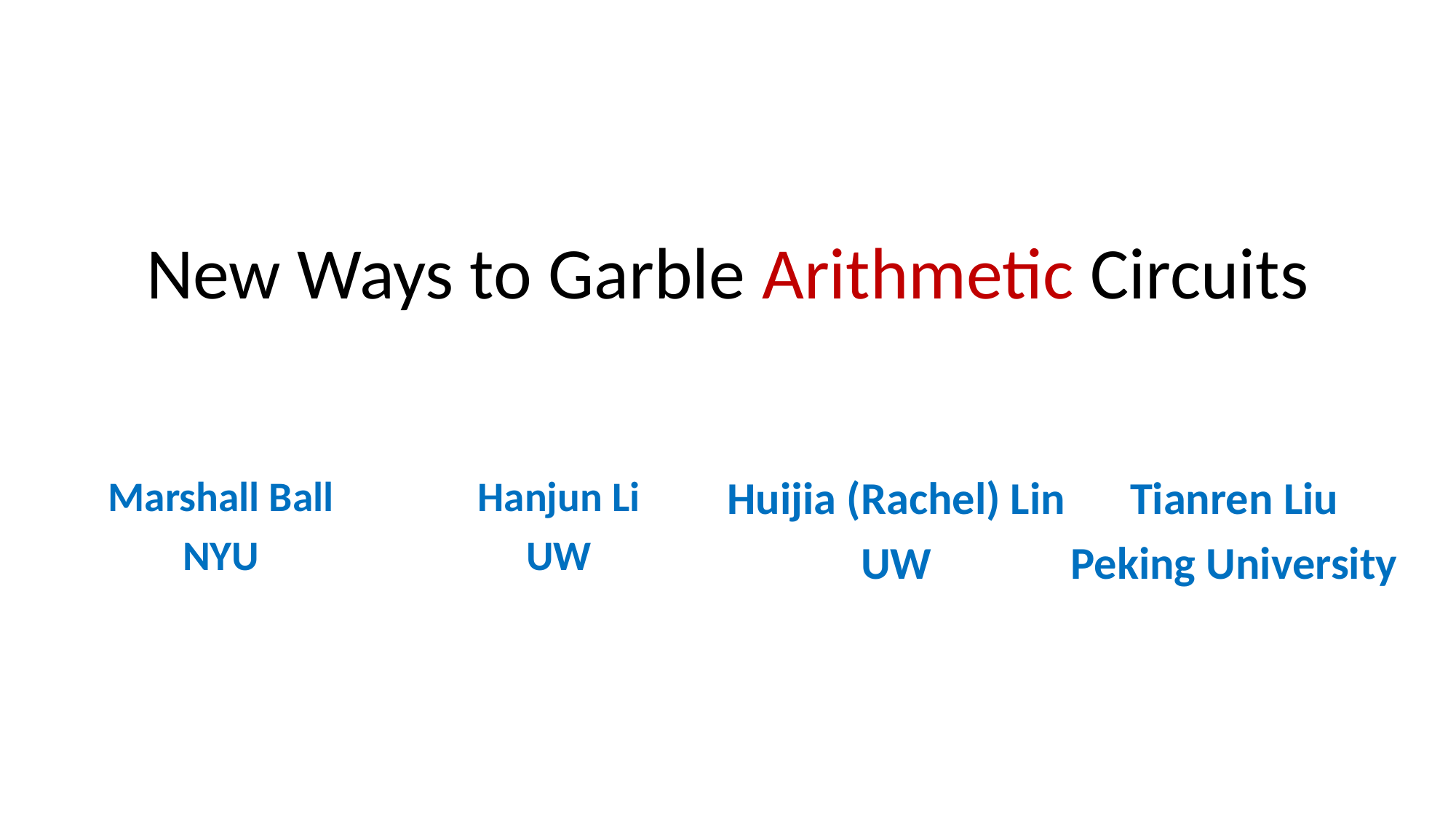

# New Ways to Garble Arithmetic Circuits
Marshall Ball
NYU

Hanjun Li
UW

Huijia (Rachel) Lin
UW
Tianren Liu
Peking University